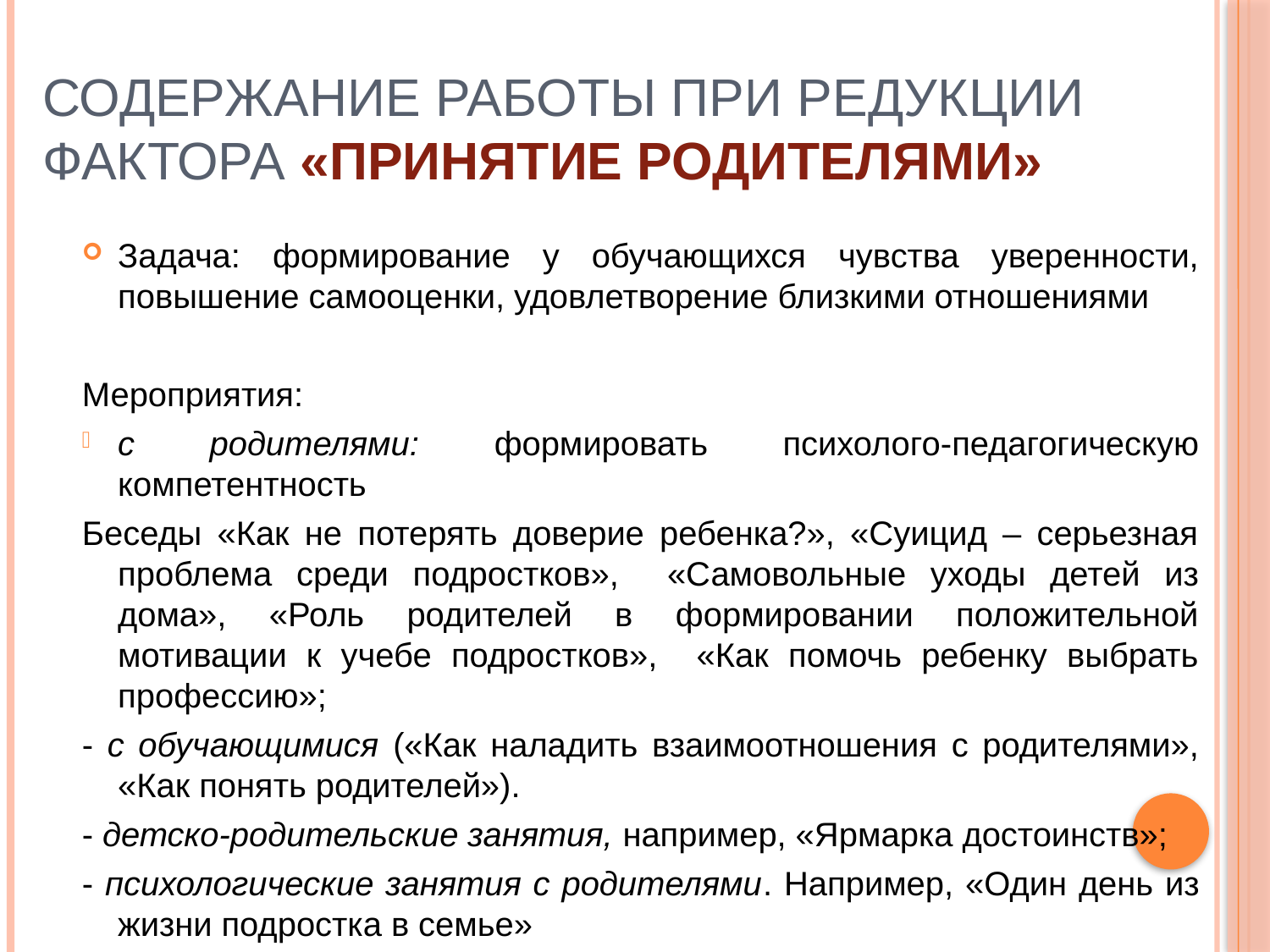

# Содержание работы при редукции фактора «Принятие родителями»
Задача: формирование у обучающихся чувства уверенности, повышение самооценки, удовлетворение близкими отношениями

Мероприятия:
с родителями: формировать психолого-педагогическую компетентность
Беседы «Как не потерять доверие ребенка?», «Суицид – серьезная проблема среди подростков»,  «Самовольные уходы детей из дома», «Роль родителей в формировании положительной мотивации к учебе подростков»,  «Как помочь ребенку выбрать профессию»;
- с обучающимися («Как наладить взаимоотношения с родителями», «Как понять родителей»).
- детско-родительские занятия, например, «Ярмарка достоинств»;
- психологические занятия с родителями. Например, «Один день из жизни подростка в семье»